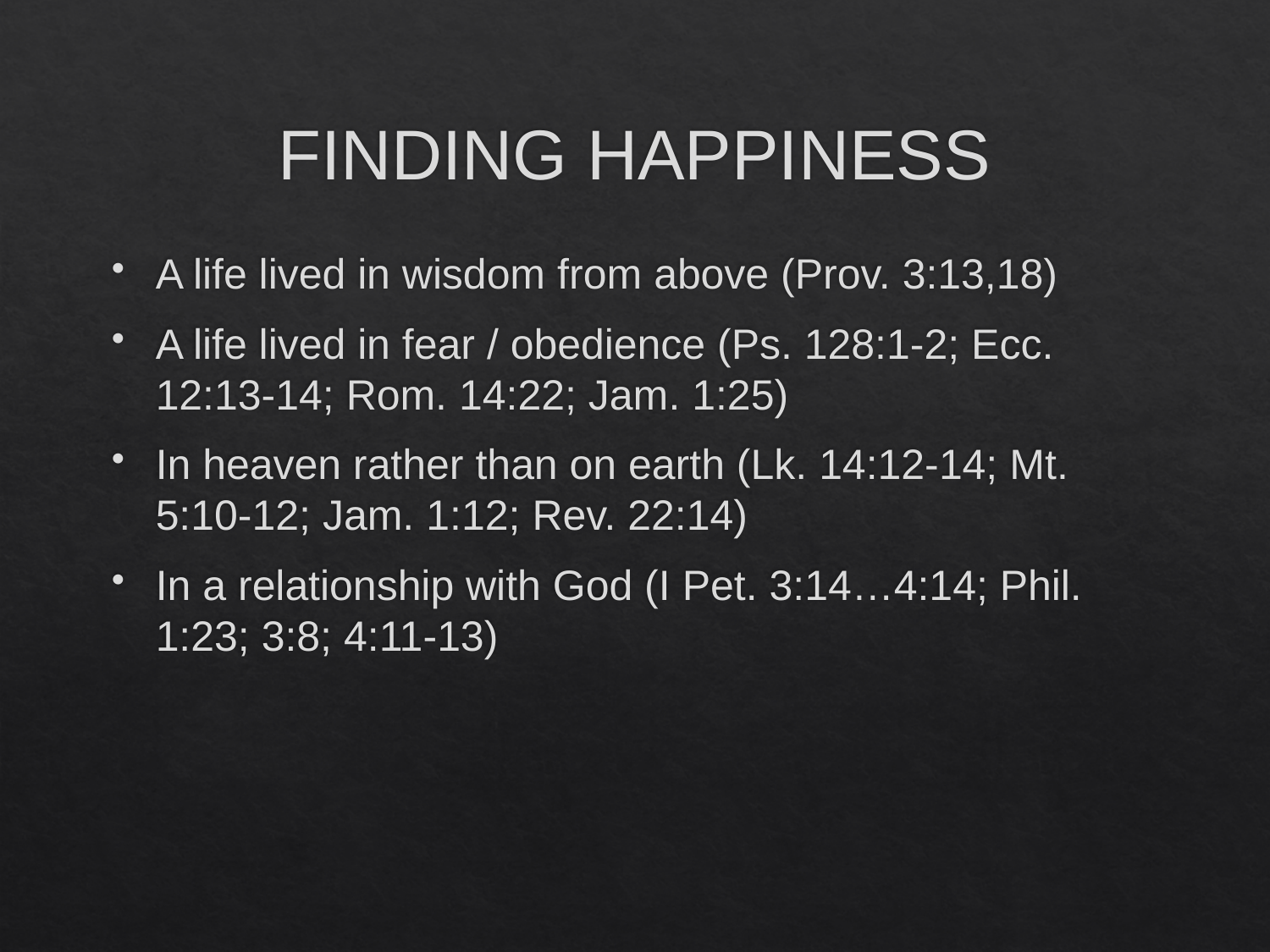

# FINDING HAPPINESS
A life lived in wisdom from above (Prov. 3:13,18)
A life lived in fear / obedience (Ps. 128:1-2; Ecc. 12:13-14; Rom. 14:22; Jam. 1:25)
In heaven rather than on earth (Lk. 14:12-14; Mt. 5:10-12; Jam. 1:12; Rev. 22:14)
In a relationship with God (I Pet. 3:14…4:14; Phil. 1:23; 3:8; 4:11-13)